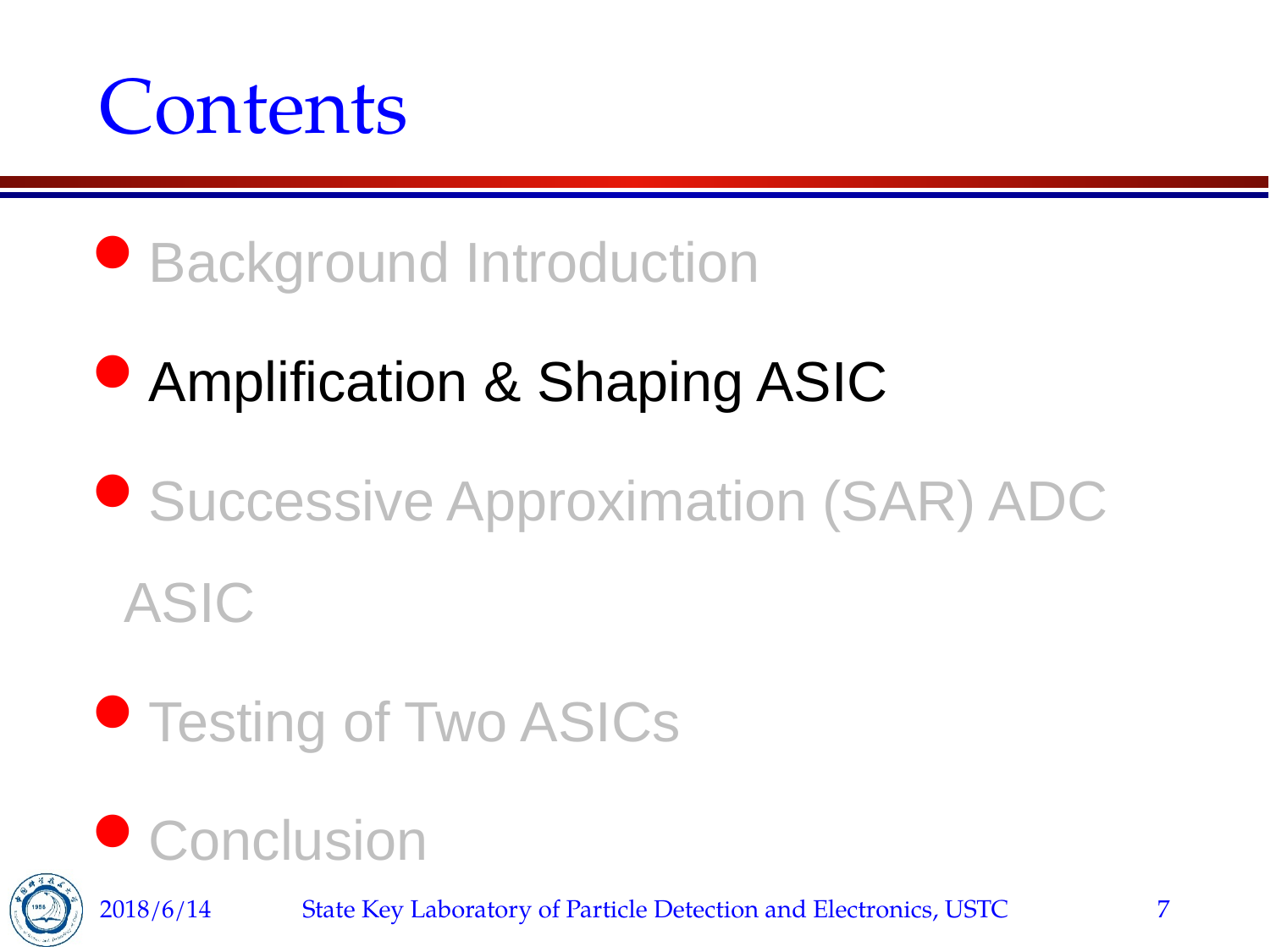

# Contents
Background Introduction
Amplification & Shaping ASIC
Successive Approximation (SAR) ADC ASIC
Testing of Two ASICs
Conclusion

2018/6/14
State Key Laboratory of Particle Detection and Electronics, USTC
7